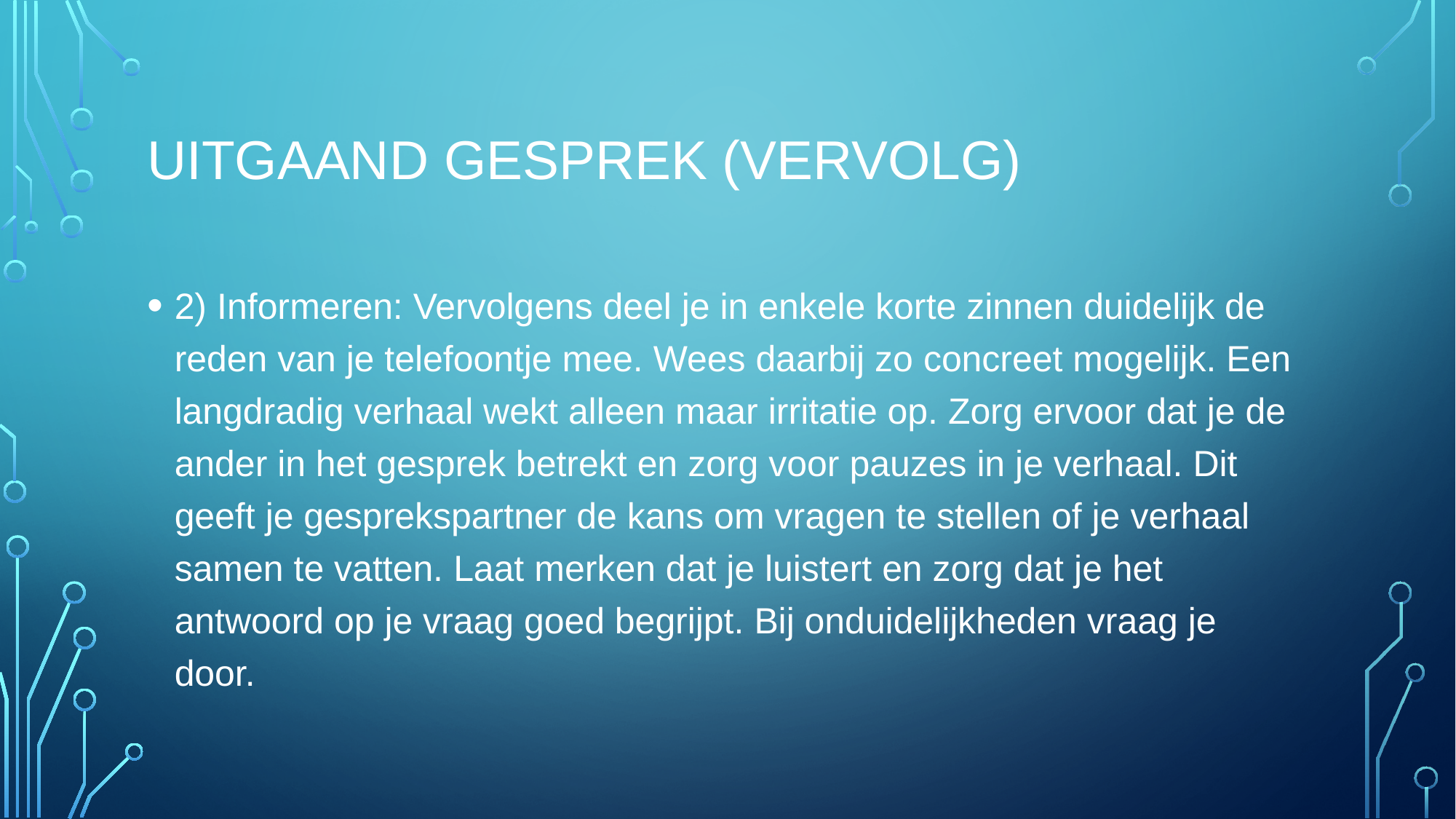

# UITGAAND GESPREK (VERVOLG)
2) Informeren: Vervolgens deel je in enkele korte zinnen duidelijk de reden van je telefoontje mee. Wees daarbij zo concreet mogelijk. Een langdradig verhaal wekt alleen maar irritatie op. Zorg ervoor dat je de ander in het gesprek betrekt en zorg voor pauzes in je verhaal. Dit geeft je gesprekspartner de kans om vragen te stellen of je verhaal samen te vatten. Laat merken dat je luistert en zorg dat je het antwoord op je vraag goed begrijpt. Bij onduidelijkheden vraag je door.